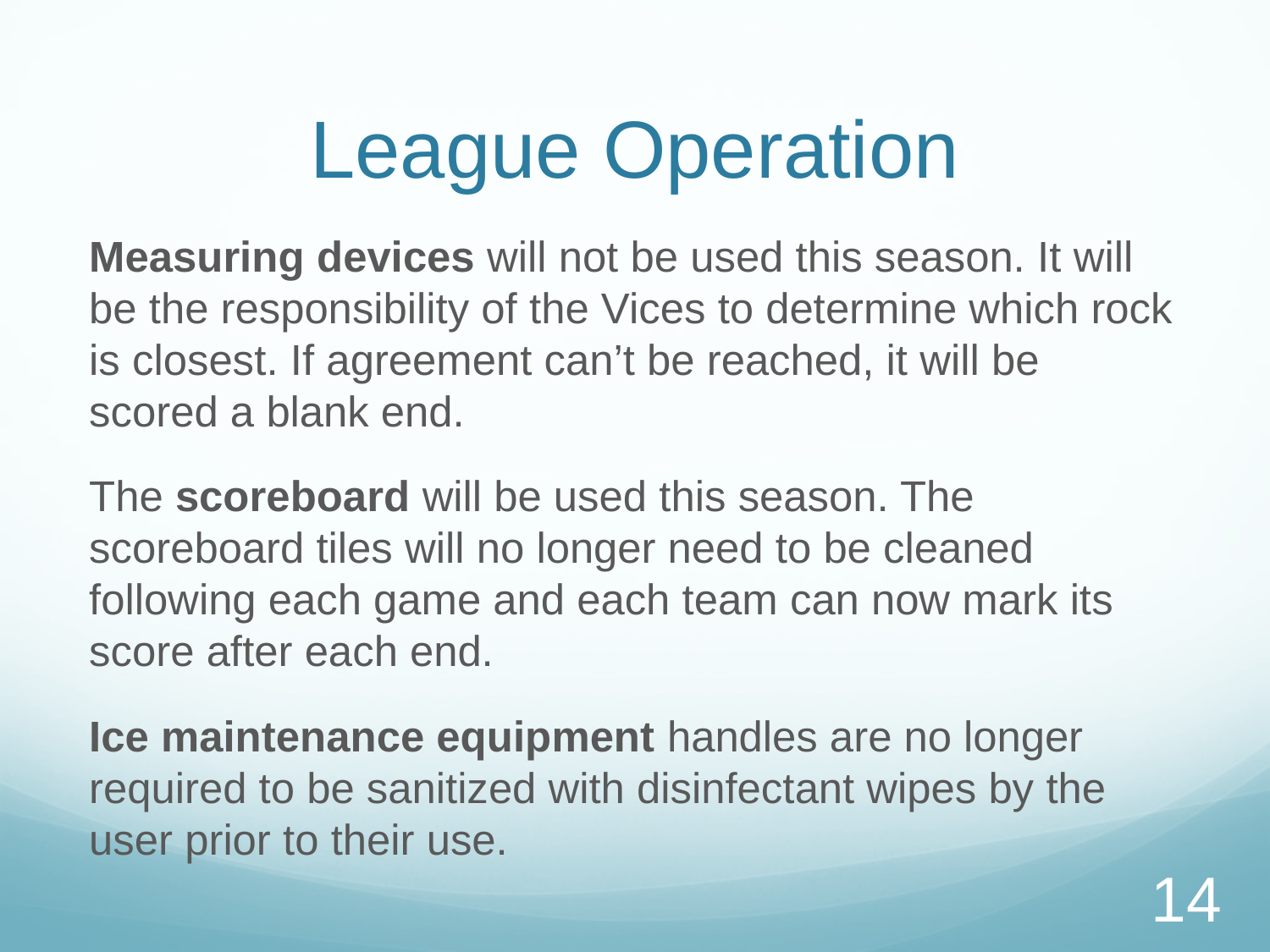

# League Operation
Measuring devices will not be used this season. It will be the responsibility of the Vices to determine which rock is closest. If agreement can’t be reached, it will be scored a blank end.
The scoreboard will be used this season. The scoreboard tiles will no longer need to be cleaned following each game and each team can now mark its score after each end.
Ice maintenance equipment handles are no longer required to be sanitized with disinfectant wipes by the user prior to their use.
14